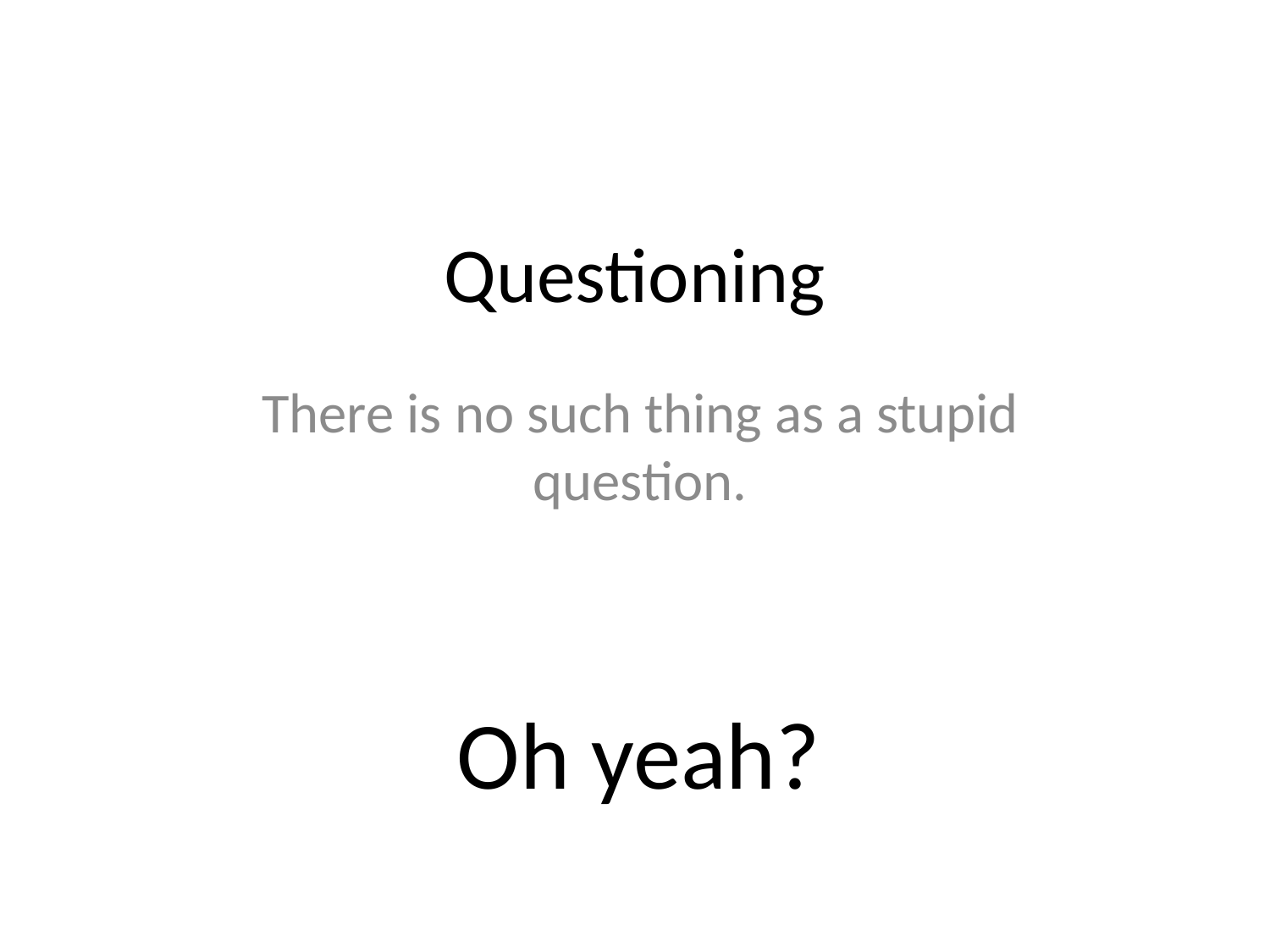

# Questioning
There is no such thing as a stupid question.
Oh yeah?